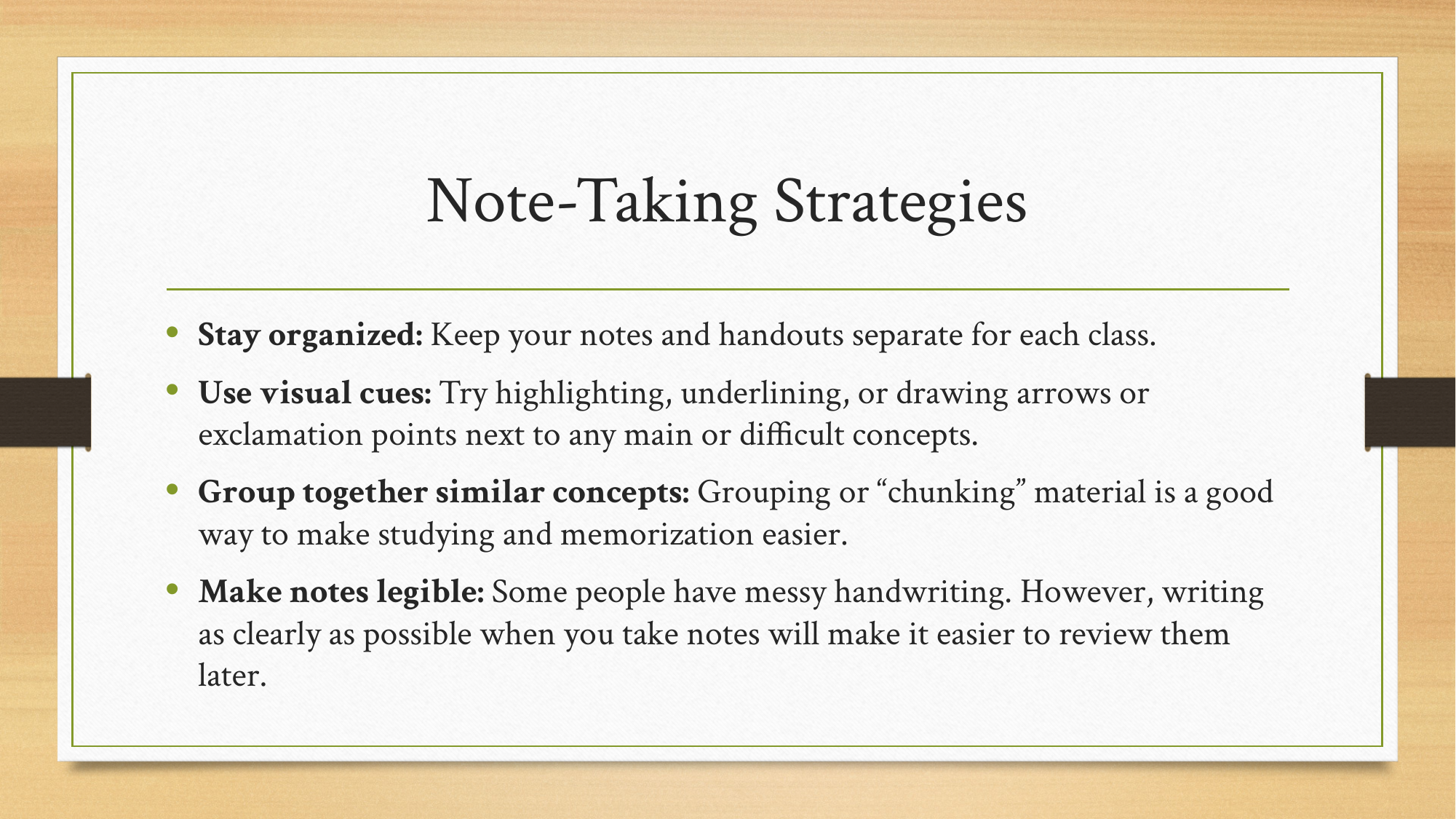

# Note-Taking Strategies
Stay organized: Keep your notes and handouts separate for each class.
Use visual cues: Try highlighting, underlining, or drawing arrows or exclamation points next to any main or difficult concepts.
Group together similar concepts: Grouping or “chunking” material is a good way to make studying and memorization easier.
Make notes legible: Some people have messy handwriting. However, writing as clearly as possible when you take notes will make it easier to review them later.